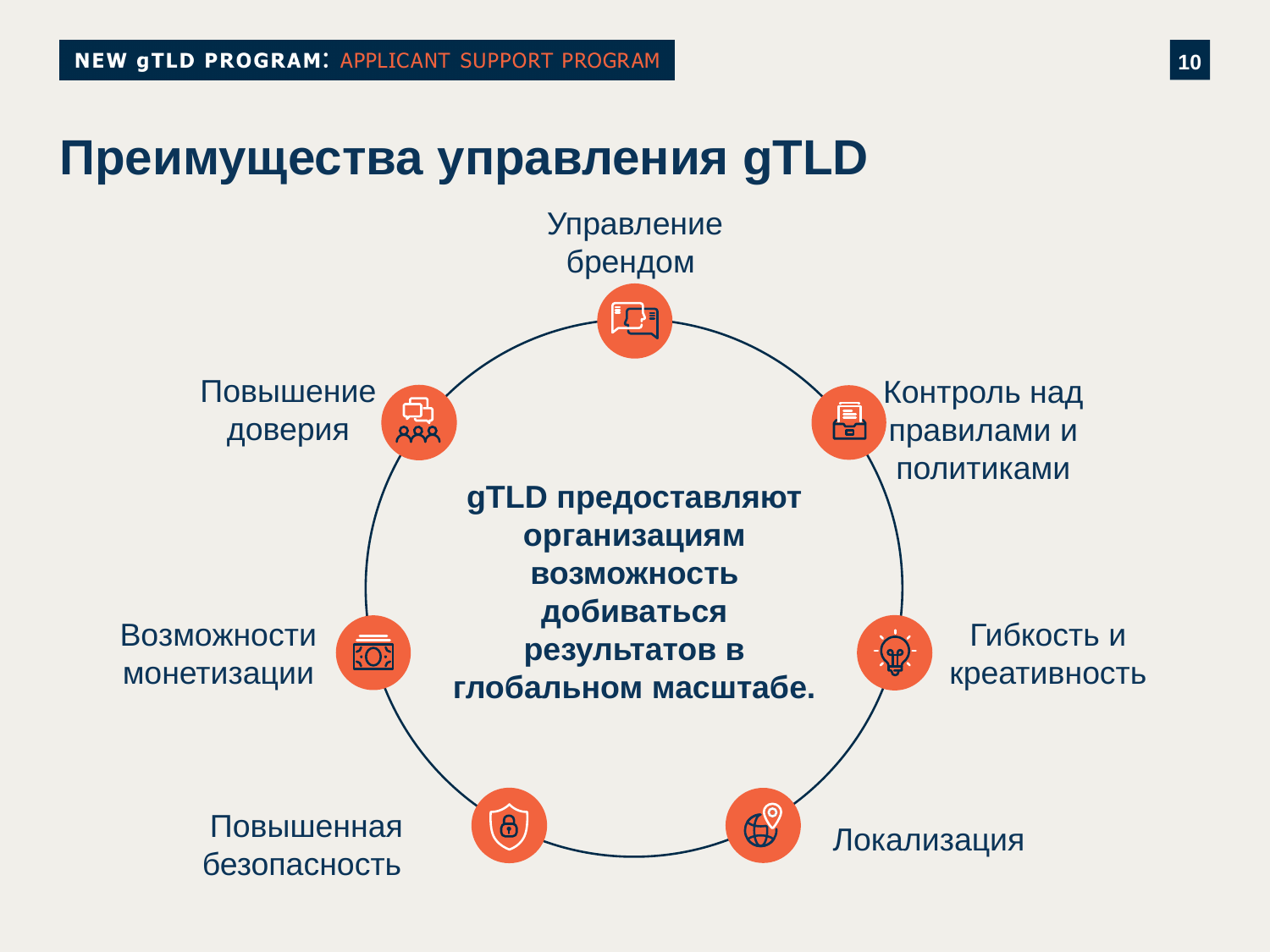

# Преимущества управления gTLD
Управление брендом

Повышение доверия
Контроль над правилами и политиками

gTLD предоставляют организациям возможность добиваться результатов в глобальном масштабе.
Возможности монетизации
Гибкость и креативность

Повышенная безопасность
Локализация